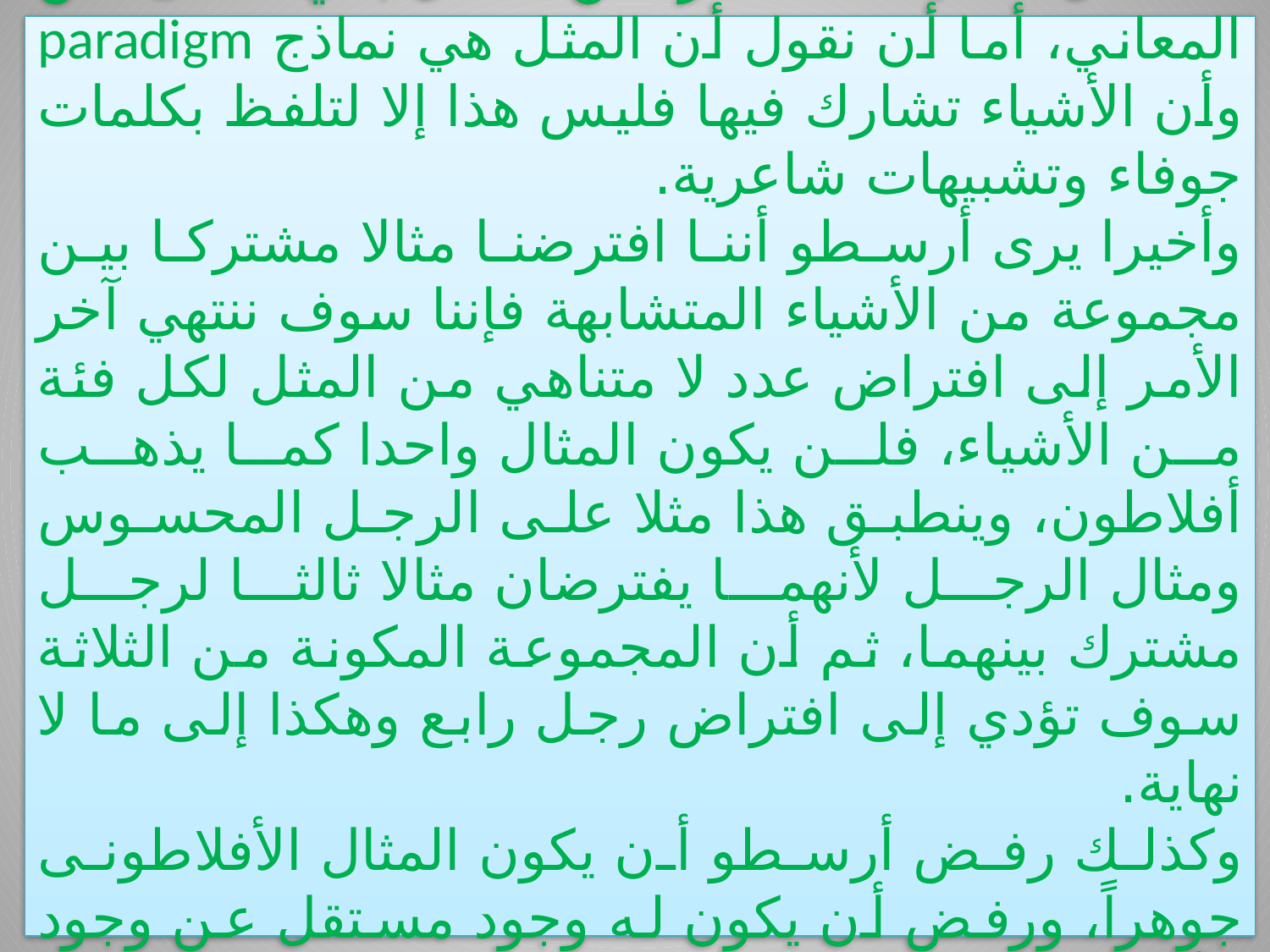

كما أن الأشياء لا تصدر عن المثل بأي معنى من المعاني، أما أن نقول أن المثل هي نماذج paradigm وأن الأشياء تشارك فيها فليس هذا إلا لتلفظ بكلمات جوفاء وتشبيهات شاعرية.
وأخيرا يرى أرسطو أننا افترضنا مثالا مشتركا بين مجموعة من الأشياء المتشابهة فإننا سوف ننتهي آخر الأمر إلى افتراض عدد لا متناهي من المثل لكل فئة من الأشياء، فلن يكون المثال واحدا كما يذهب أفلاطون، وينطبق هذا مثلا على الرجل المحسوس ومثال الرجل لأنهما يفترضان مثالا ثالثا لرجل مشترك بينهما، ثم أن المجموعة المكونة من الثلاثة سوف تؤدي إلى افتراض رجل رابع وهكذا إلى ما لا نهاية.
وكذلك رفض أرسطو أن يكون المثال الأفلاطونى جوهراً، ورفض أن يكون له وجود مستقل عن وجود الأفراد المحسوسة.